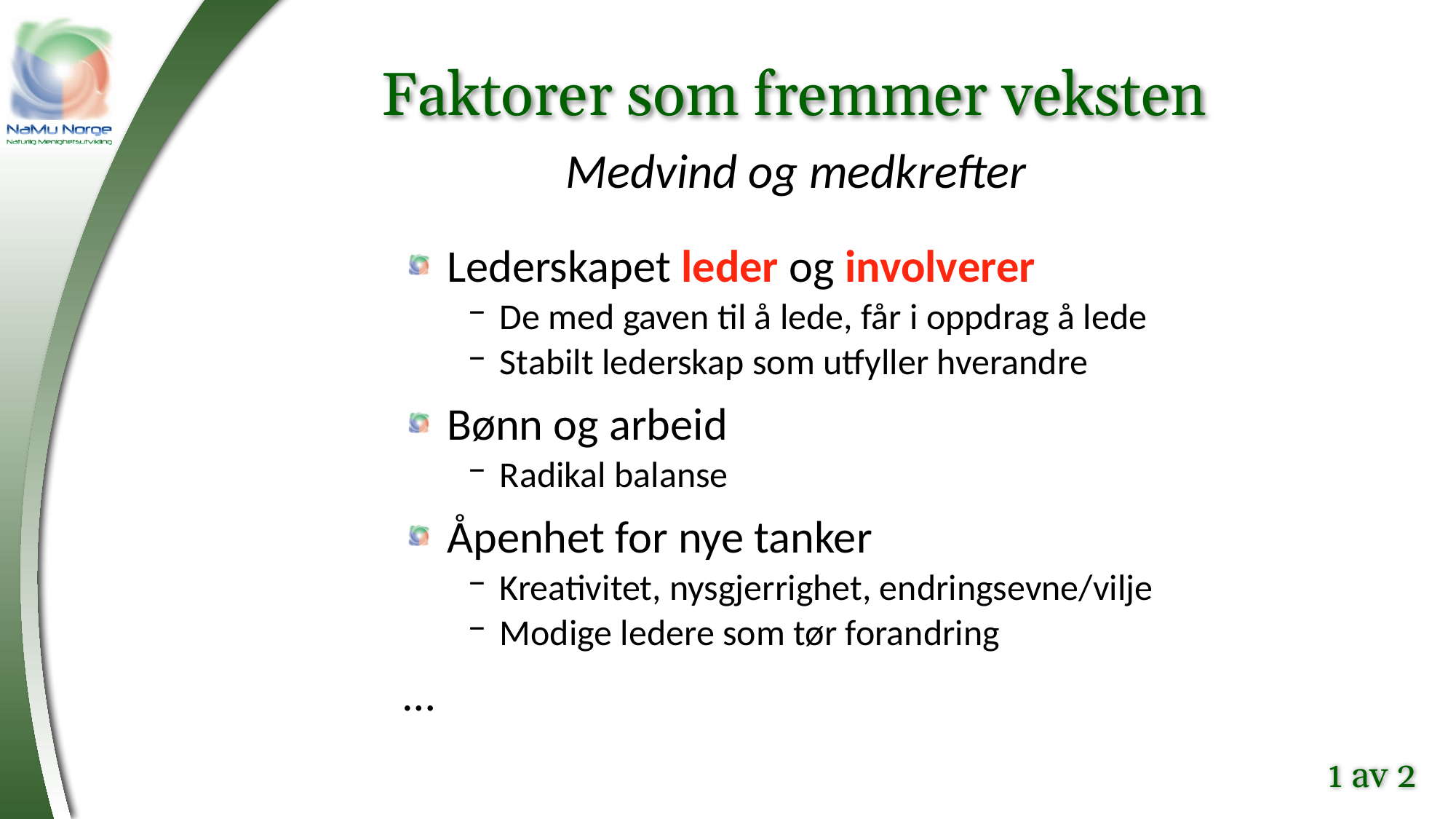

Faktorer som fremmer veksten
Medvind og medkrefter
Lederskapet leder og involverer
De med gaven til å lede, får i oppdrag å lede
Stabilt lederskap som utfyller hverandre
Bønn og arbeid
Radikal balanse
Åpenhet for nye tanker
Kreativitet, nysgjerrighet, endringsevne/vilje
Modige ledere som tør forandring
…
1 av 2